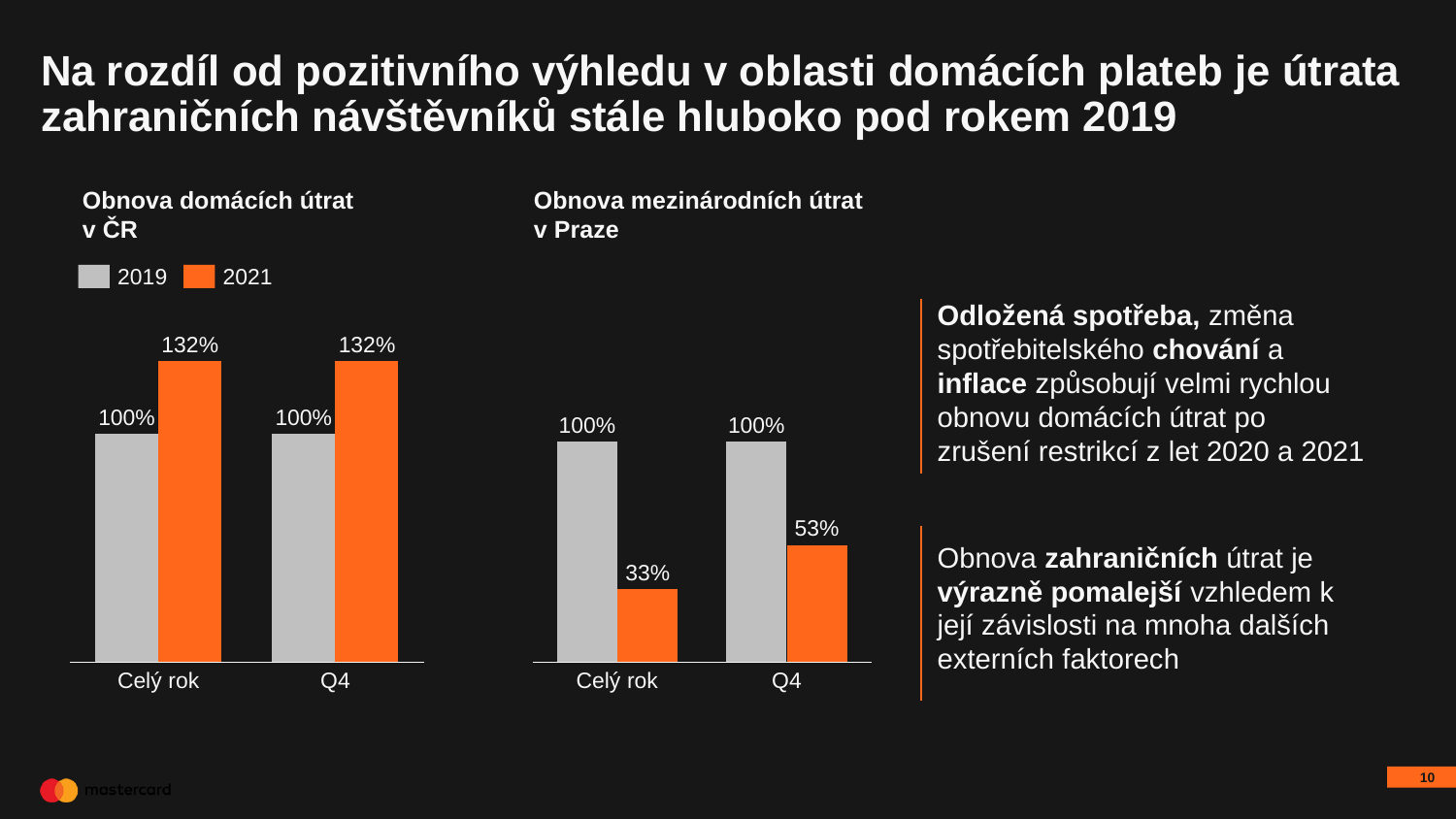

# Na rozdíl od pozitivního výhledu v oblasti domácích plateb je útrata zahraničních návštěvníků stále hluboko pod rokem 2019
Obnova domácích útrat v ČR
Obnova mezinárodních útrat v Praze

2019
2021
Odložená spotřeba, změna spotřebitelského chování a inflace způsobují velmi rychlou obnovu domácích útrat po zrušení restrikcí z let 2020 a 2021
132%
132%

### Chart

| Category |  |  |
|---|---|---|
100%
100%
100%
100%

### Chart

| Category |  |  |
|---|---|---|
Obnova zahraničních útrat je výrazně pomalejší vzhledem k její závislosti na mnoha dalších externích faktorech
53%
33%
Celý rok
Q4
Celý rok
Q4